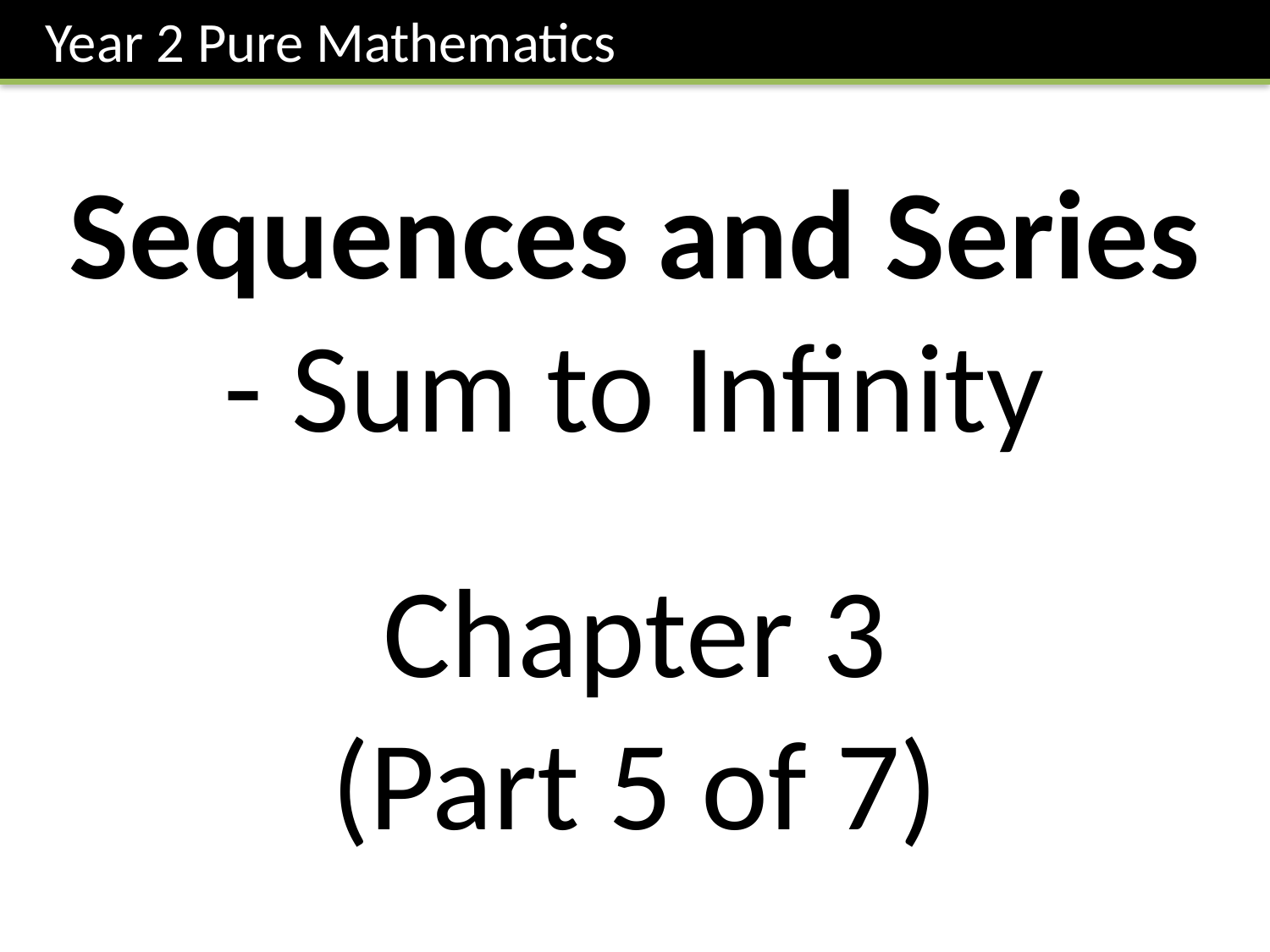

Year 2 Pure Mathematics
Sequences and Series
- Sum to Infinity

Chapter 3
(Part 5 of 7)